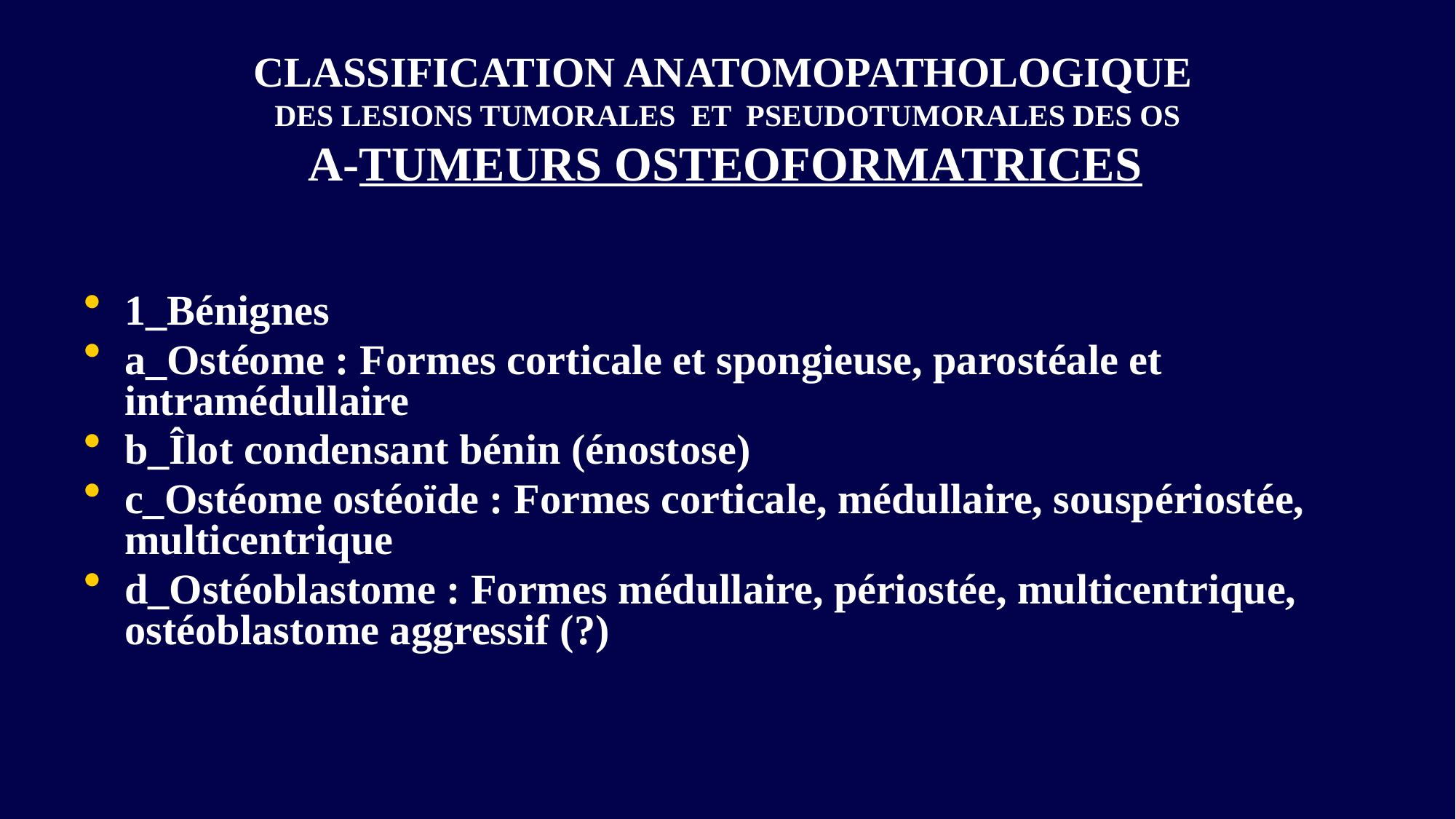

# CLASSIFICATION ANATOMOPATHOLOGIQUE DES LESIONS TUMORALES  ET  PSEUDOTUMORALES DES OS A-TUMEURS OSTEOFORMATRICES

1_Bénignes
a_Ostéome : Formes corticale et spongieuse, parostéale et intramédullaire
b_Îlot condensant bénin (énostose)
c_Ostéome ostéoïde : Formes corticale, médullaire, souspériostée, multicentrique
d_Ostéoblastome : Formes médullaire, périostée, multicentrique, ostéoblastome aggressif (?)